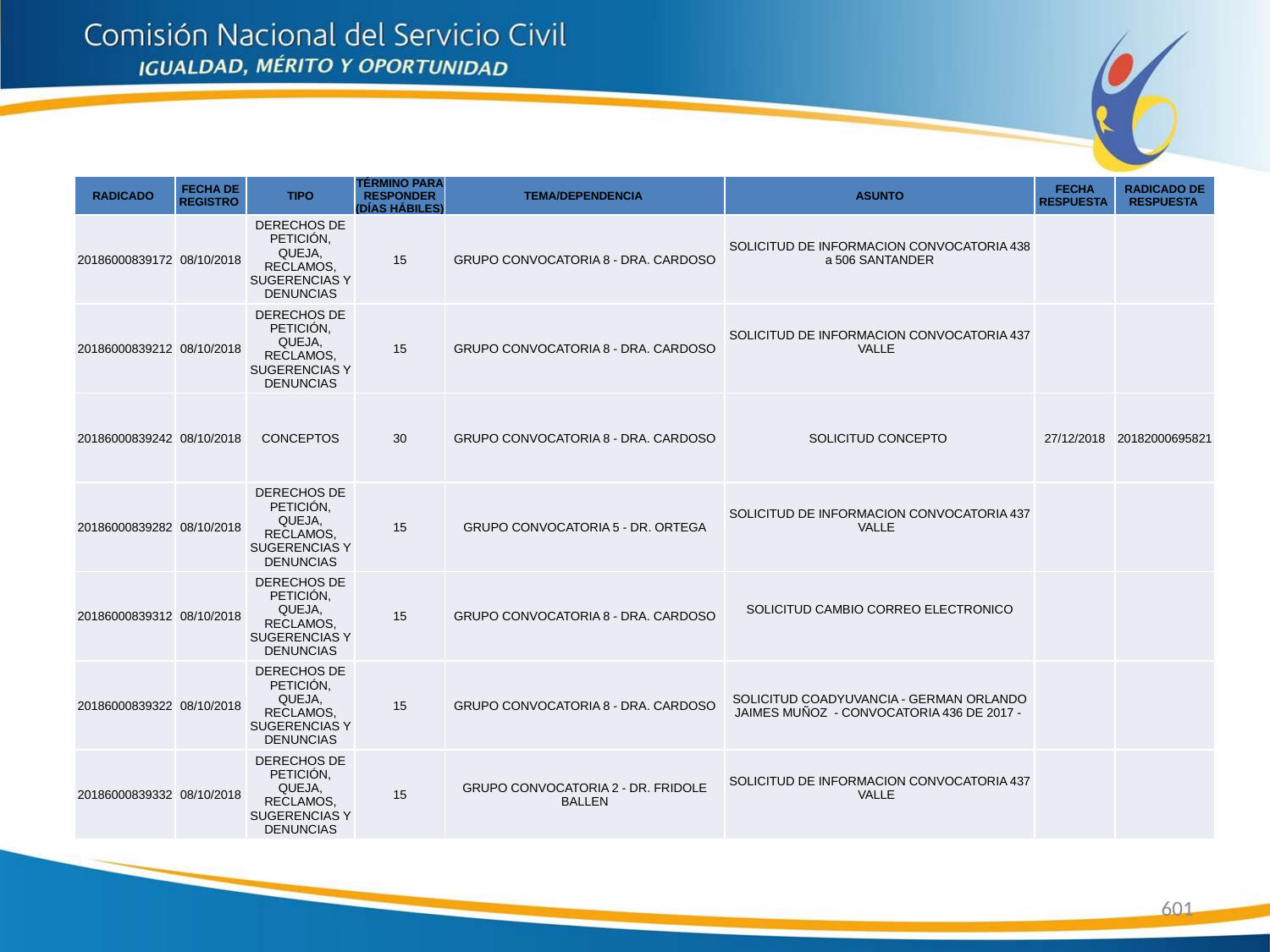

| RADICADO | FECHA DE REGISTRO | TIPO | TÉRMINO PARA RESPONDER (DÍAS HÁBILES) | TEMA/DEPENDENCIA | ASUNTO | FECHA RESPUESTA | RADICADO DE RESPUESTA |
| --- | --- | --- | --- | --- | --- | --- | --- |
| 20186000839172 | 08/10/2018 | DERECHOS DE PETICIÓN, QUEJA, RECLAMOS, SUGERENCIAS Y DENUNCIAS | 15 | GRUPO CONVOCATORIA 8 - DRA. CARDOSO | SOLICITUD DE INFORMACION CONVOCATORIA 438 a 506 SANTANDER |  |  |
| 20186000839212 | 08/10/2018 | DERECHOS DE PETICIÓN, QUEJA, RECLAMOS, SUGERENCIAS Y DENUNCIAS | 15 | GRUPO CONVOCATORIA 8 - DRA. CARDOSO | SOLICITUD DE INFORMACION CONVOCATORIA 437 VALLE |  |  |
| 20186000839242 | 08/10/2018 | CONCEPTOS | 30 | GRUPO CONVOCATORIA 8 - DRA. CARDOSO | SOLICITUD CONCEPTO | 27/12/2018 | 20182000695821 |
| 20186000839282 | 08/10/2018 | DERECHOS DE PETICIÓN, QUEJA, RECLAMOS, SUGERENCIAS Y DENUNCIAS | 15 | GRUPO CONVOCATORIA 5 - DR. ORTEGA | SOLICITUD DE INFORMACION CONVOCATORIA 437 VALLE |  |  |
| 20186000839312 | 08/10/2018 | DERECHOS DE PETICIÓN, QUEJA, RECLAMOS, SUGERENCIAS Y DENUNCIAS | 15 | GRUPO CONVOCATORIA 8 - DRA. CARDOSO | SOLICITUD CAMBIO CORREO ELECTRONICO |  |  |
| 20186000839322 | 08/10/2018 | DERECHOS DE PETICIÓN, QUEJA, RECLAMOS, SUGERENCIAS Y DENUNCIAS | 15 | GRUPO CONVOCATORIA 8 - DRA. CARDOSO | SOLICITUD COADYUVANCIA - GERMAN ORLANDO JAIMES MUÑOZ - CONVOCATORIA 436 DE 2017 - |  |  |
| 20186000839332 | 08/10/2018 | DERECHOS DE PETICIÓN, QUEJA, RECLAMOS, SUGERENCIAS Y DENUNCIAS | 15 | GRUPO CONVOCATORIA 2 - DR. FRIDOLE BALLEN | SOLICITUD DE INFORMACION CONVOCATORIA 437 VALLE |  |  |
601